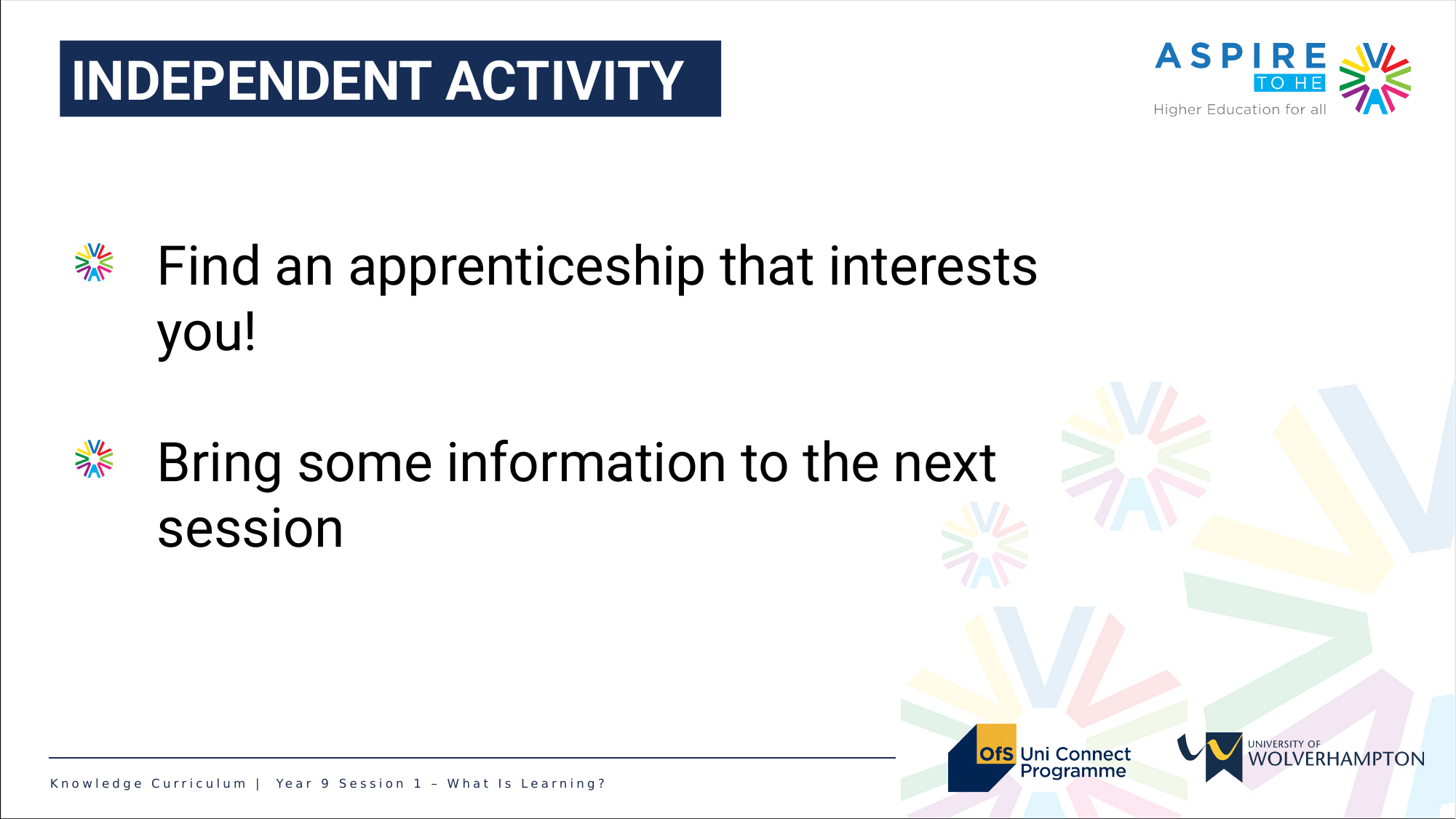

INDEPENDENT ACTIVITY
Find an apprenticeship that interests you!

Bring some information to the next session